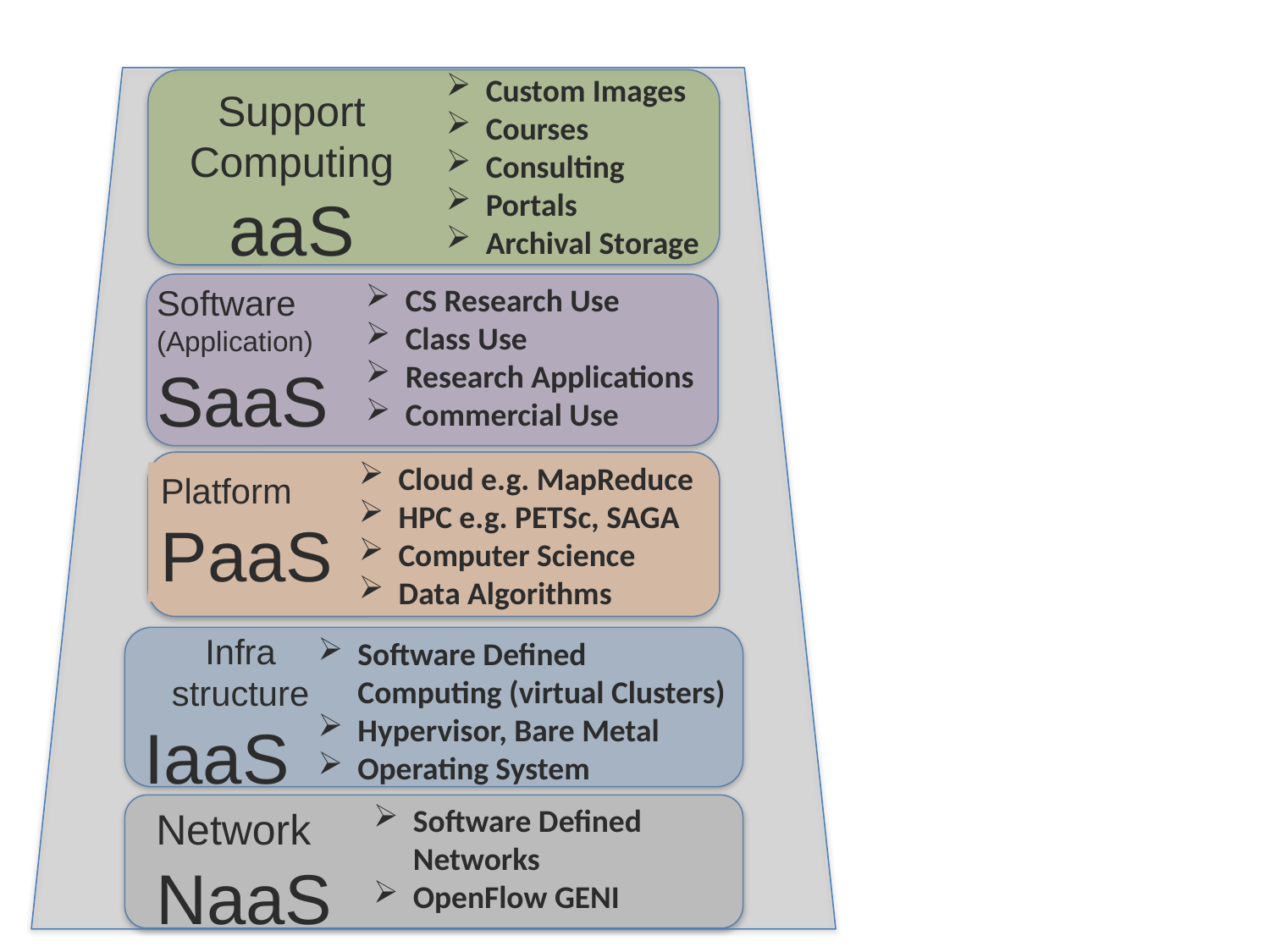

Custom Images
Courses
Consulting
Portals
Archival Storage

Support
Computing
aaS

Software
(Application) SaaS
CS Research Use
Class Use
Research Applications
Commercial Use

Cloud e.g. MapReduce
HPC e.g. PETSc, SAGA
Computer Science
Data Algorithms
Platform
PaaS
Infra
structure
IaaS

Software Defined Computing (virtual Clusters)
Hypervisor, Bare Metal
Operating System
Software Defined Networks
OpenFlow GENI

Network
NaaS